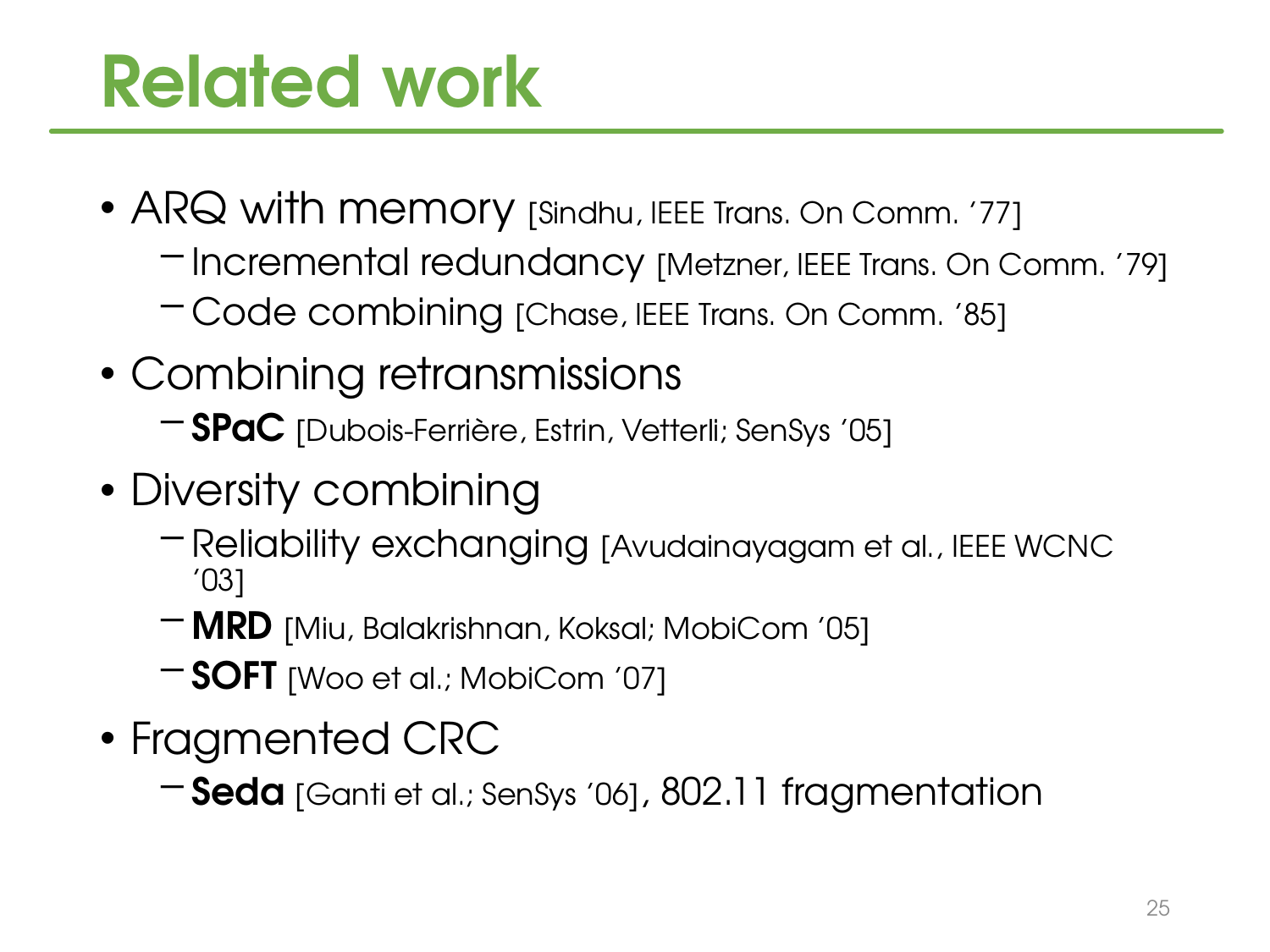

# Related work
ARQ with memory [Sindhu, IEEE Trans. On Comm. ’77]
Incremental redundancy [Metzner, IEEE Trans. On Comm. ’79]
Code combining [Chase, IEEE Trans. On Comm. ’85]
Combining retransmissions
SPaC [Dubois-Ferrière, Estrin, Vetterli; SenSys ’05]
Diversity combining
Reliability exchanging [Avudainayagam et al., IEEE WCNC ’03]
MRD [Miu, Balakrishnan, Koksal; MobiCom ’05]
SOFT [Woo et al.; MobiCom ’07]
Fragmented CRC
Seda [Ganti et al.; SenSys ’06], 802.11 fragmentation
25